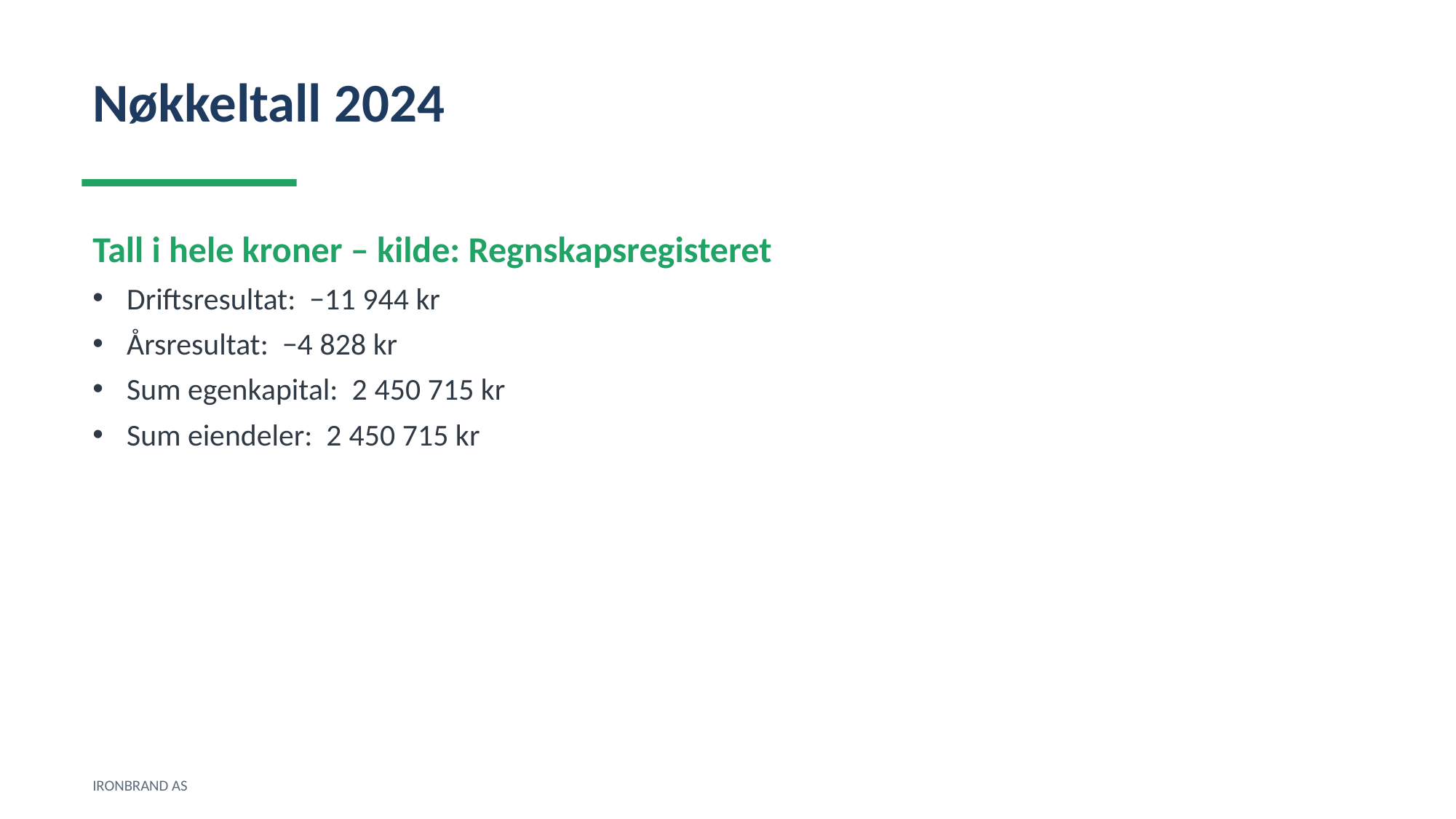

Nøkkeltall 2024

Tall i hele kroner – kilde: Regnskapsregisteret
Driftsresultat:  −11 944 kr
Årsresultat:  −4 828 kr
Sum egenkapital:  2 450 715 kr
Sum eiendeler:  2 450 715 kr
IRONBRAND AS